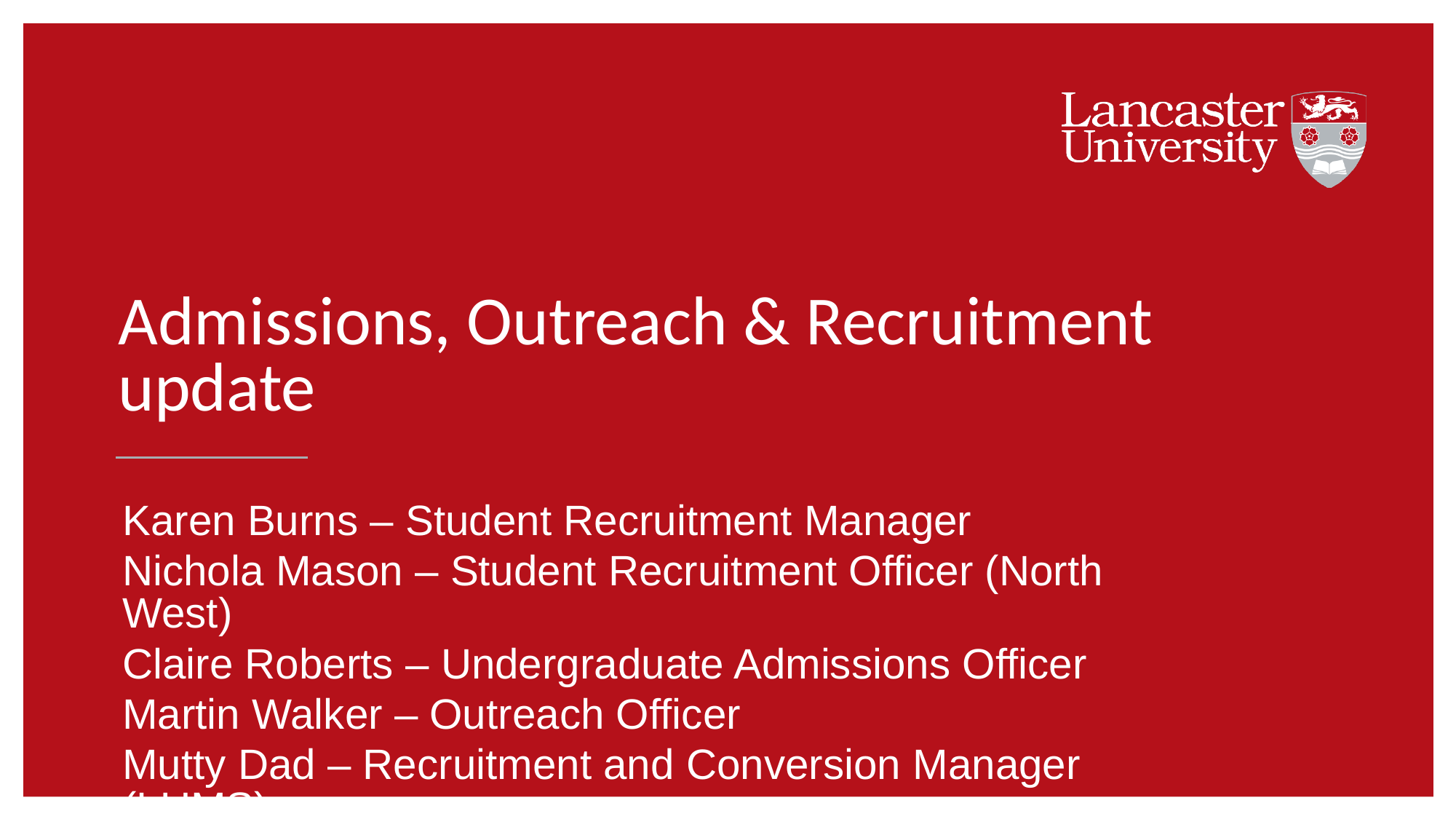

# Admissions, Outreach & Recruitment update
Karen Burns – Student Recruitment Manager
Nichola Mason – Student Recruitment Officer (North West)
Claire Roberts – Undergraduate Admissions Officer
Martin Walker – Outreach Officer
Mutty Dad – Recruitment and Conversion Manager (LUMS)